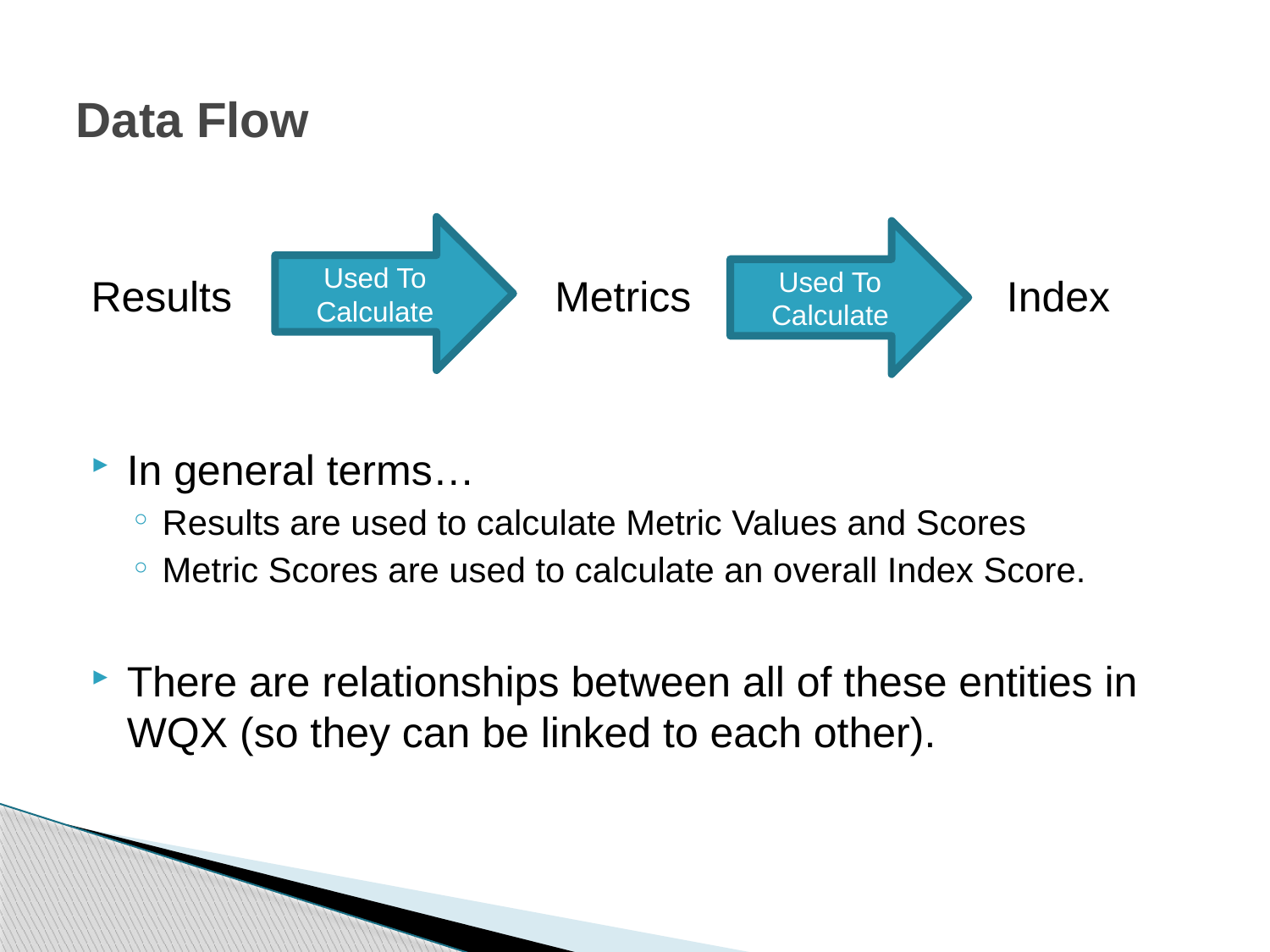

# Data Flow

Results		       Metrics		             Index

In general terms…
Results are used to calculate Metric Values and Scores
Metric Scores are used to calculate an overall Index Score.

There are relationships between all of these entities in WQX (so they can be linked to each other).

Used To Calculate
Used To Calculate